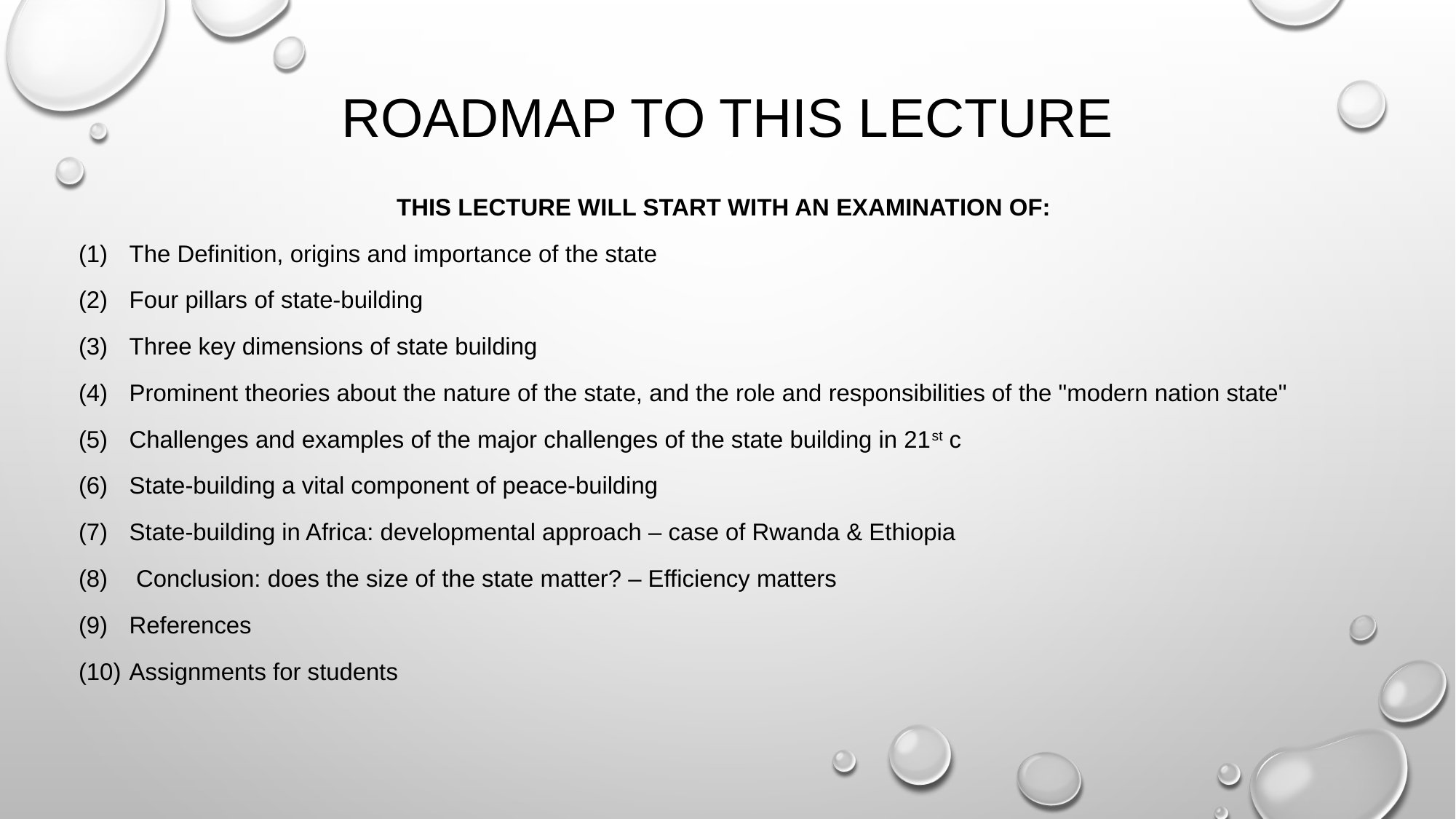

# Roadmap to this lecture

This lecture will start with an examination of:
The Definition, origins and importance of the state
Four pillars of state-building
Three key dimensions of state building
Prominent theories about the nature of the state, and the role and responsibilities of the "modern nation state"
Challenges and examples of the major challenges of the state building in 21st c
State-building a vital component of peace-building
State-building in Africa: developmental approach – case of Rwanda & Ethiopia
 Conclusion: does the size of the state matter? – Efficiency matters
References
Assignments for students